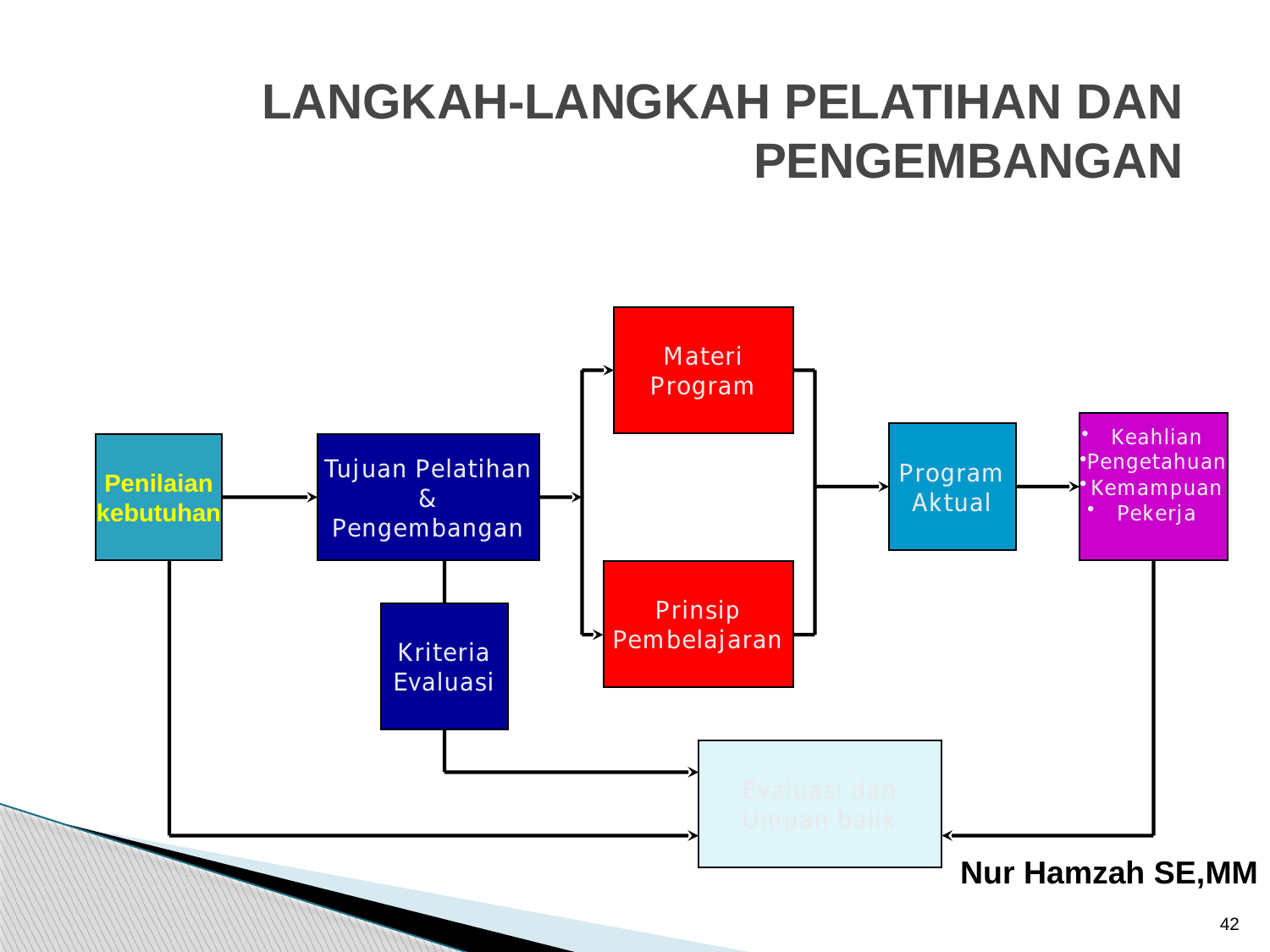

# LANGKAH-LANGKAH PELATIHAN DAN PENGEMBANGAN
Materi
Program

Keahlian
Pengetahuan
Kemampuan
Pekerja

Program
Aktual
Penilaian
kebutuhan
Tujuan Pelatihan
&
Pengembangan

Prinsip
Pembelajaran
Kriteria
Evaluasi

Evaluasi dan
Umpan balik

Nur Hamzah SE,MM
42